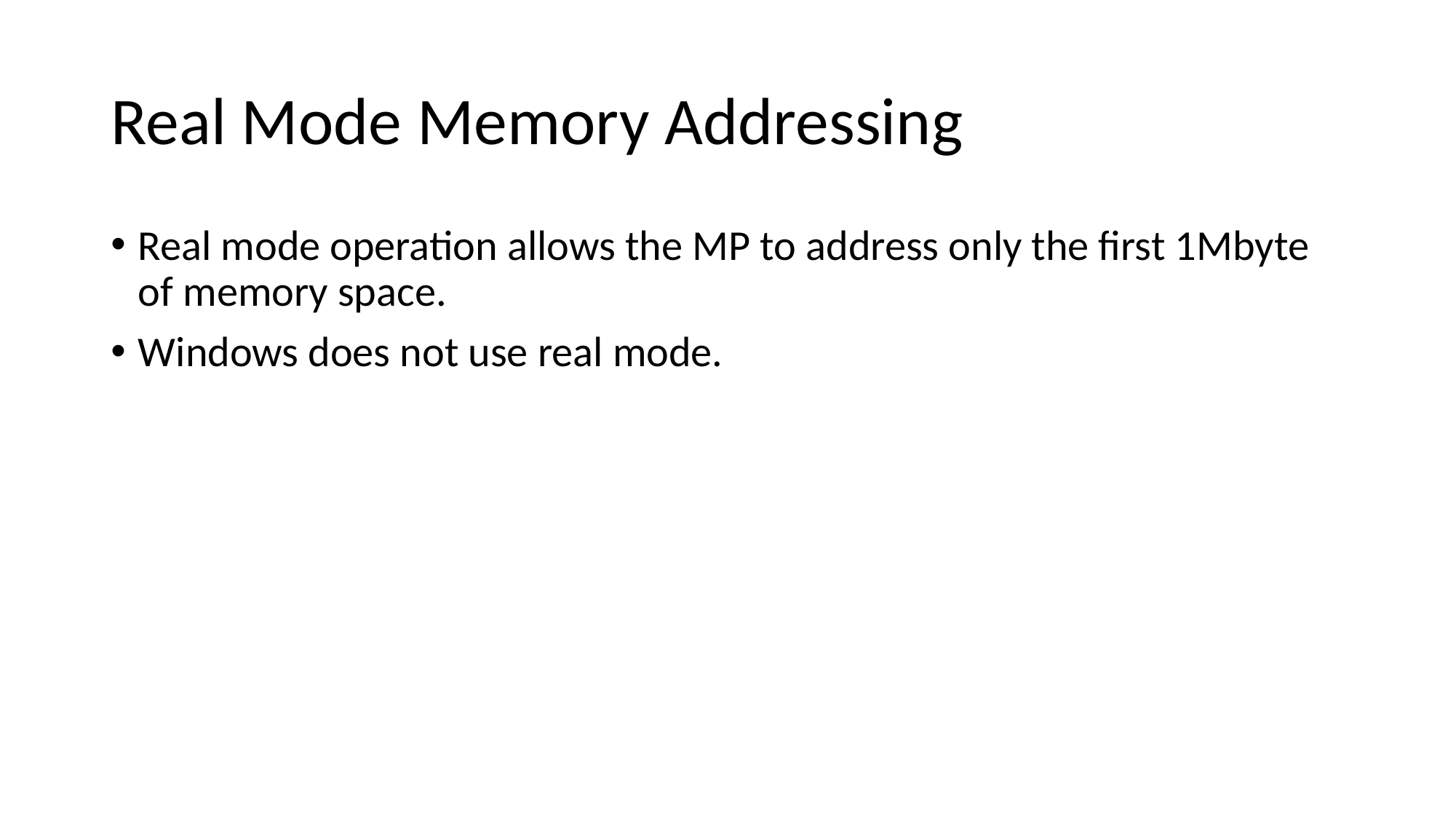

# Real Mode Memory Addressing
Real mode operation allows the MP to address only the first 1Mbyte of memory space.
Windows does not use real mode.